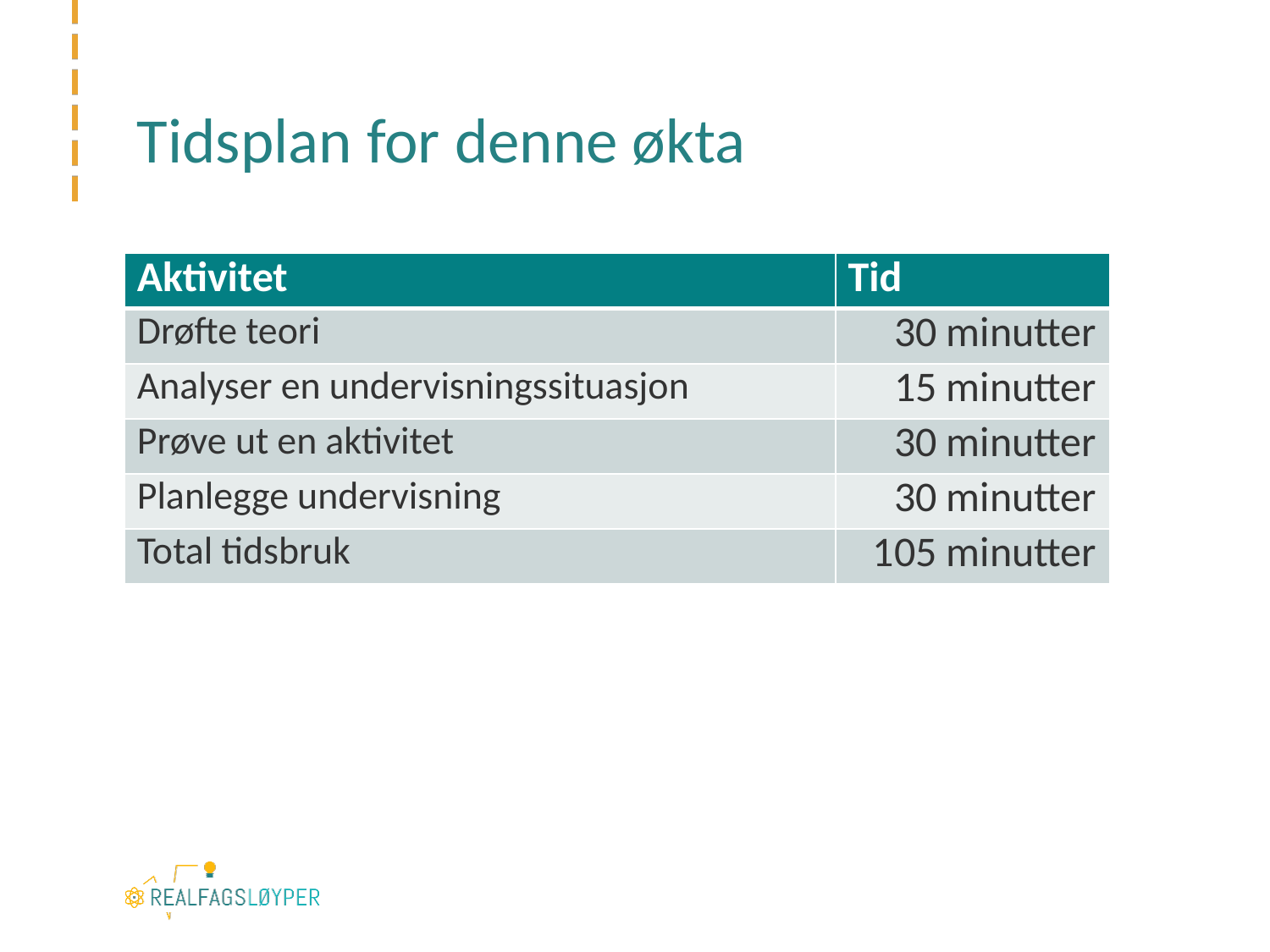

# Tidsplan for denne økta
| Aktivitet | Tid |
| --- | --- |
| Drøfte teori | 30 minutter |
| Analyser en undervisningssituasjon | 15 minutter |
| Prøve ut en aktivitet | 30 minutter |
| Planlegge undervisning | 30 minutter |
| Total tidsbruk | 105 minutter |